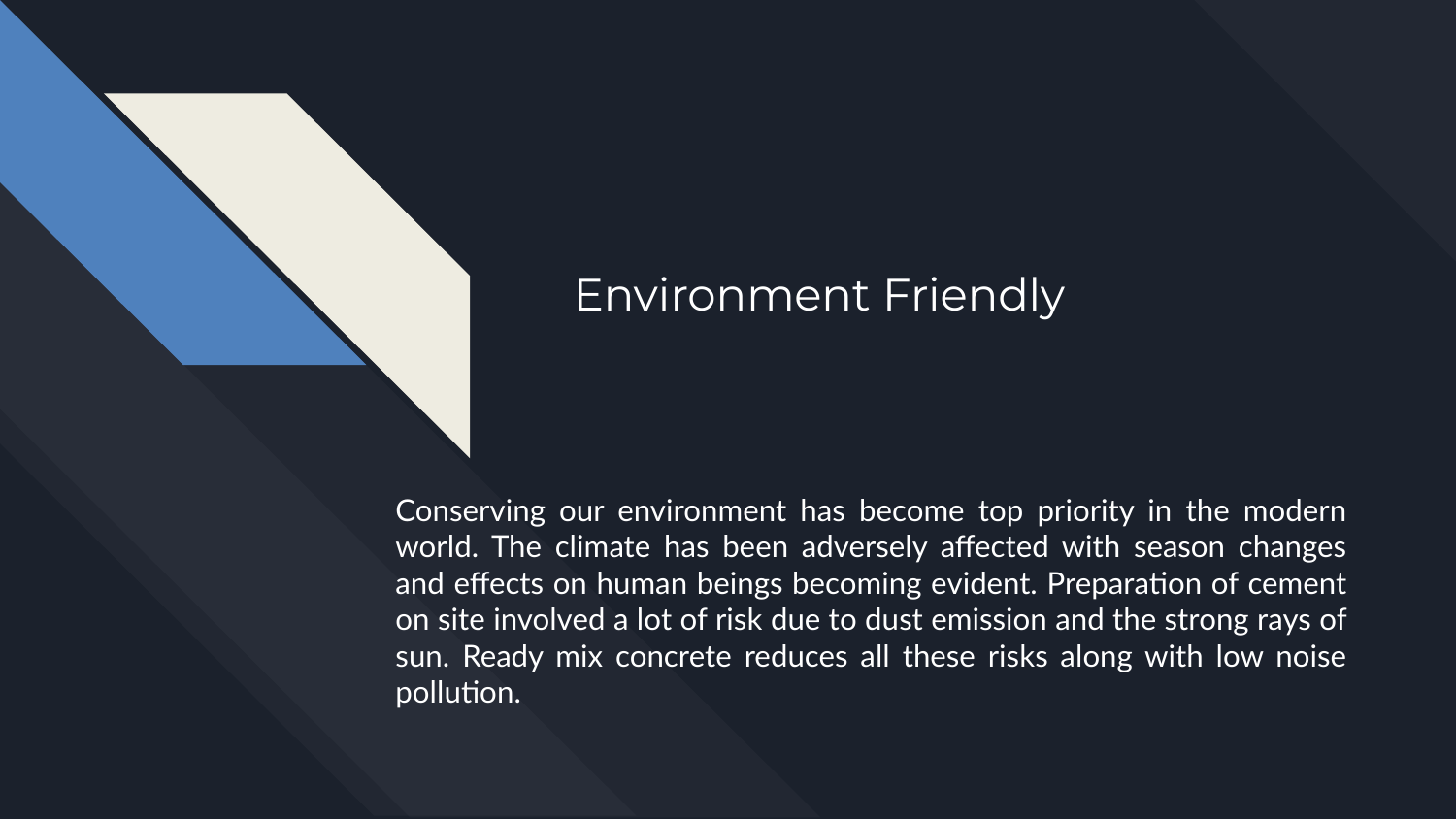

Environment Friendly
Conserving our environment has become top priority in the modern world. The climate has been adversely affected with season changes and effects on human beings becoming evident. Preparation of cement on site involved a lot of risk due to dust emission and the strong rays of sun. Ready mix concrete reduces all these risks along with low noise pollution.